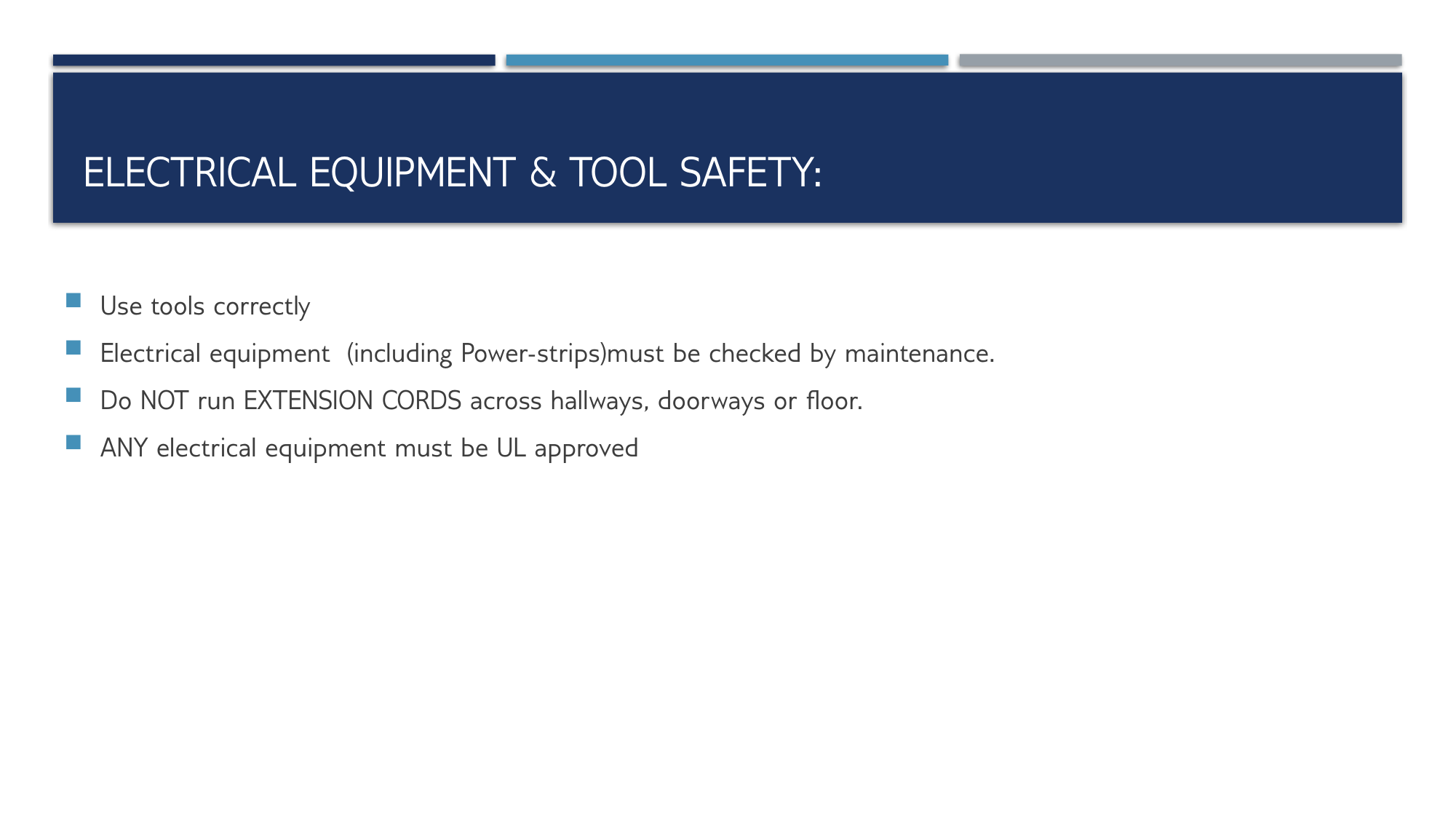

# Electrical Equipment & Tool Safety:
Use tools correctly
Electrical equipment  (including Power-strips)must be checked by maintenance.
Do NOT run EXTENSION CORDS across hallways, doorways or floor.
ANY electrical equipment must be UL approved